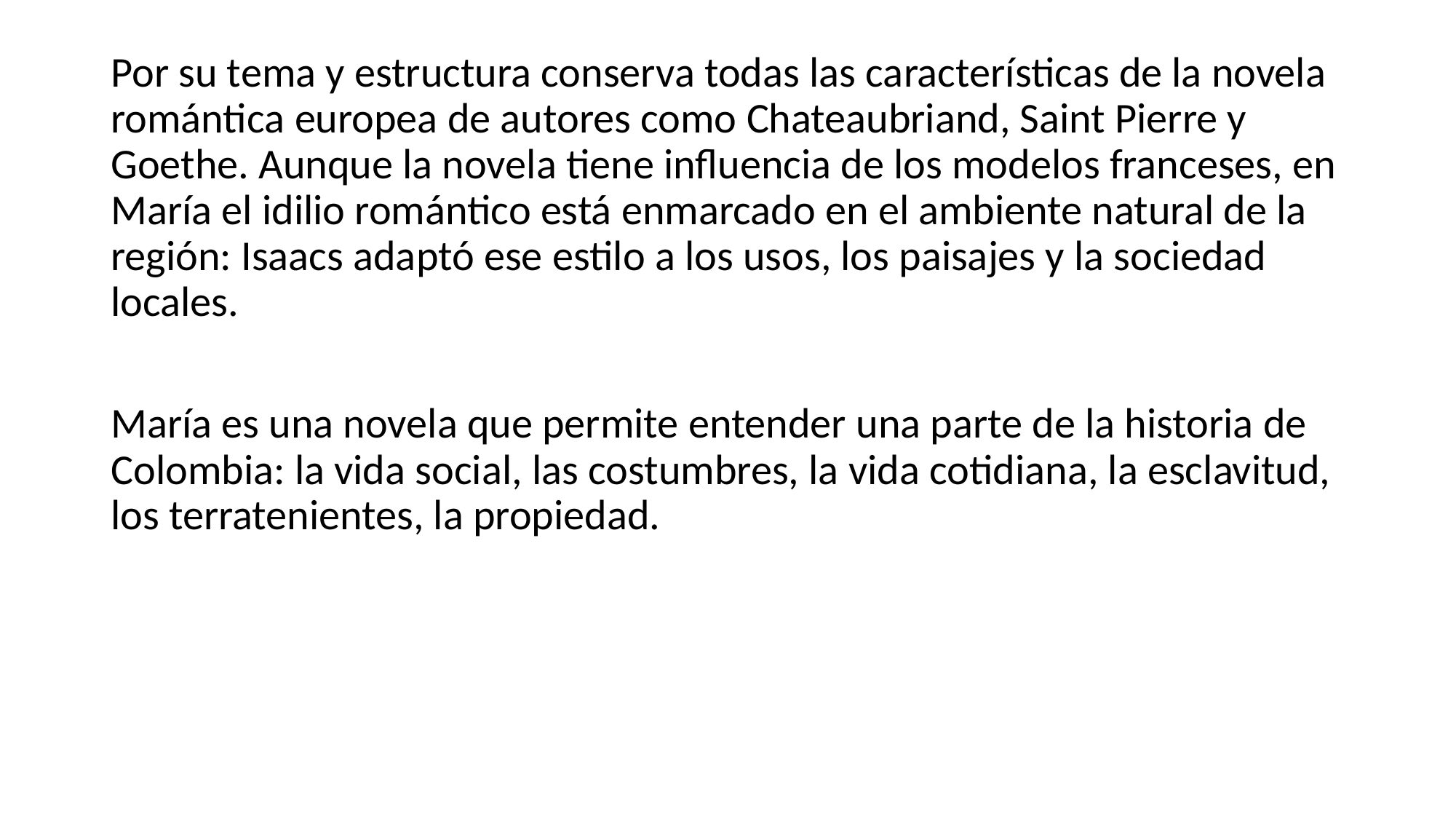

Por su tema y estructura conserva todas las características de la novela romántica europea de autores como Chateaubriand, Saint Pierre y Goethe. Aunque la novela tiene influencia de los modelos franceses, en María el idilio romántico está enmarcado en el ambiente natural de la región: Isaacs adaptó ese estilo a los usos, los paisajes y la sociedad locales.

María es una novela que permite entender una parte de la historia de Colombia: la vida social, las costumbres, la vida cotidiana, la esclavitud, los terratenientes, la propiedad.